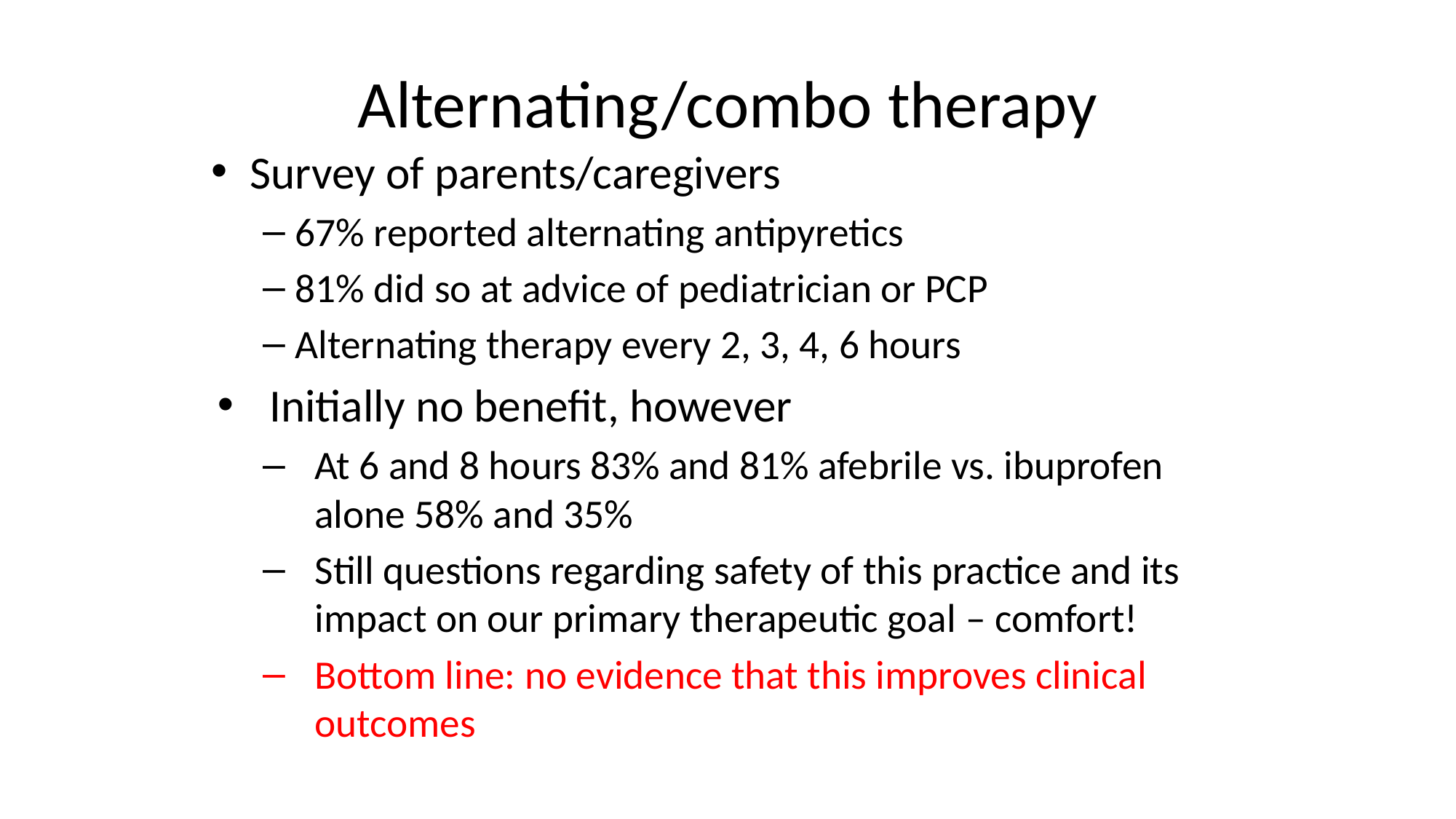

# Alternating/combo therapy
Survey of parents/caregivers
67% reported alternating antipyretics
81% did so at advice of pediatrician or PCP
Alternating therapy every 2, 3, 4, 6 hours
Initially no benefit, however
At 6 and 8 hours 83% and 81% afebrile vs. ibuprofen alone 58% and 35%
Still questions regarding safety of this practice and its impact on our primary therapeutic goal – comfort!
Bottom line: no evidence that this improves clinical outcomes